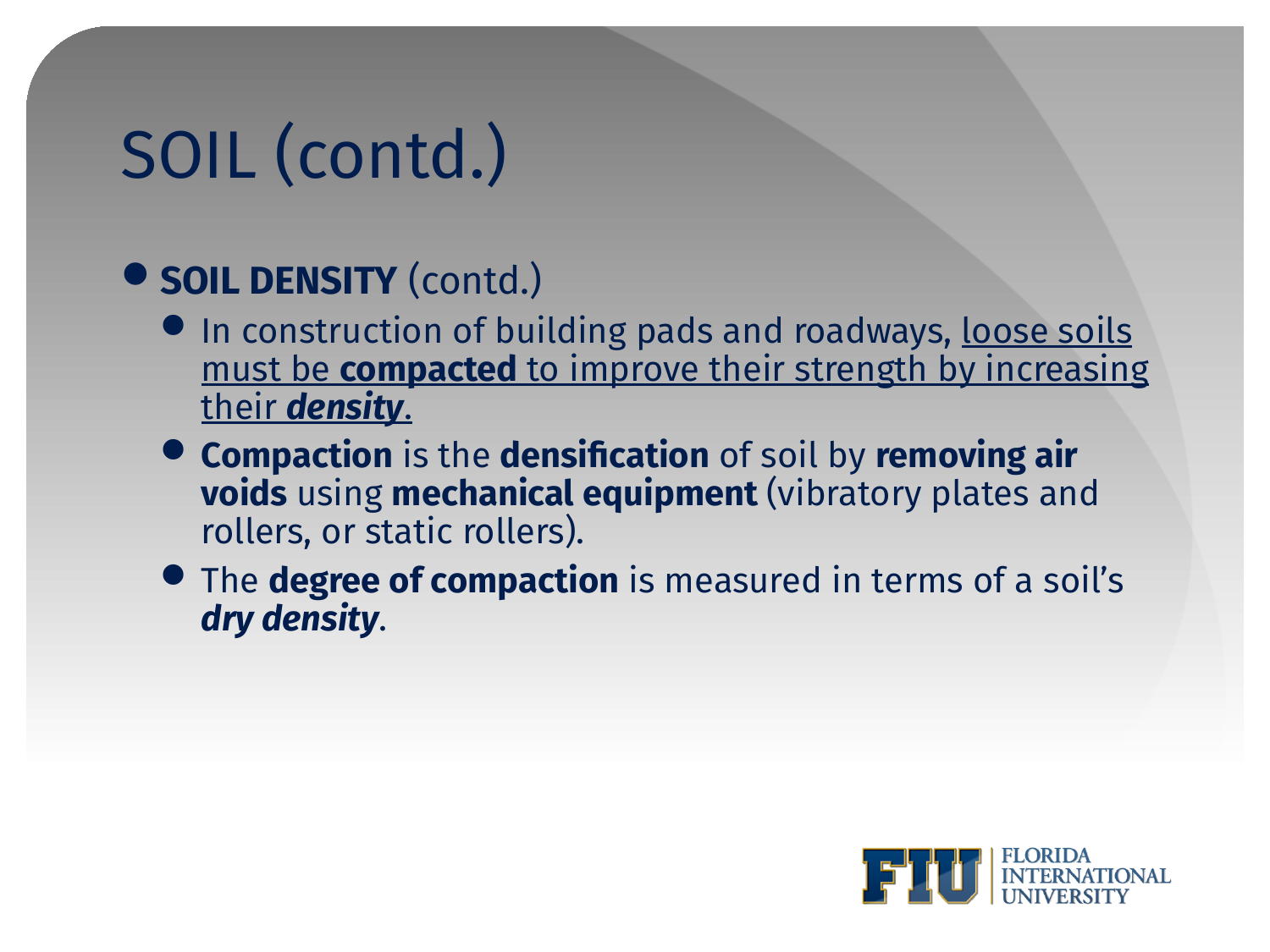

# SOIL (contd.)
SOIL DENSITY (contd.)
In construction of building pads and roadways, loose soils must be compacted to improve their strength by increasing their density.
Compaction is the densification of soil by removing air voids using mechanical equipment (vibratory plates and rollers, or static rollers).
The degree of compaction is measured in terms of a soil’s dry density.